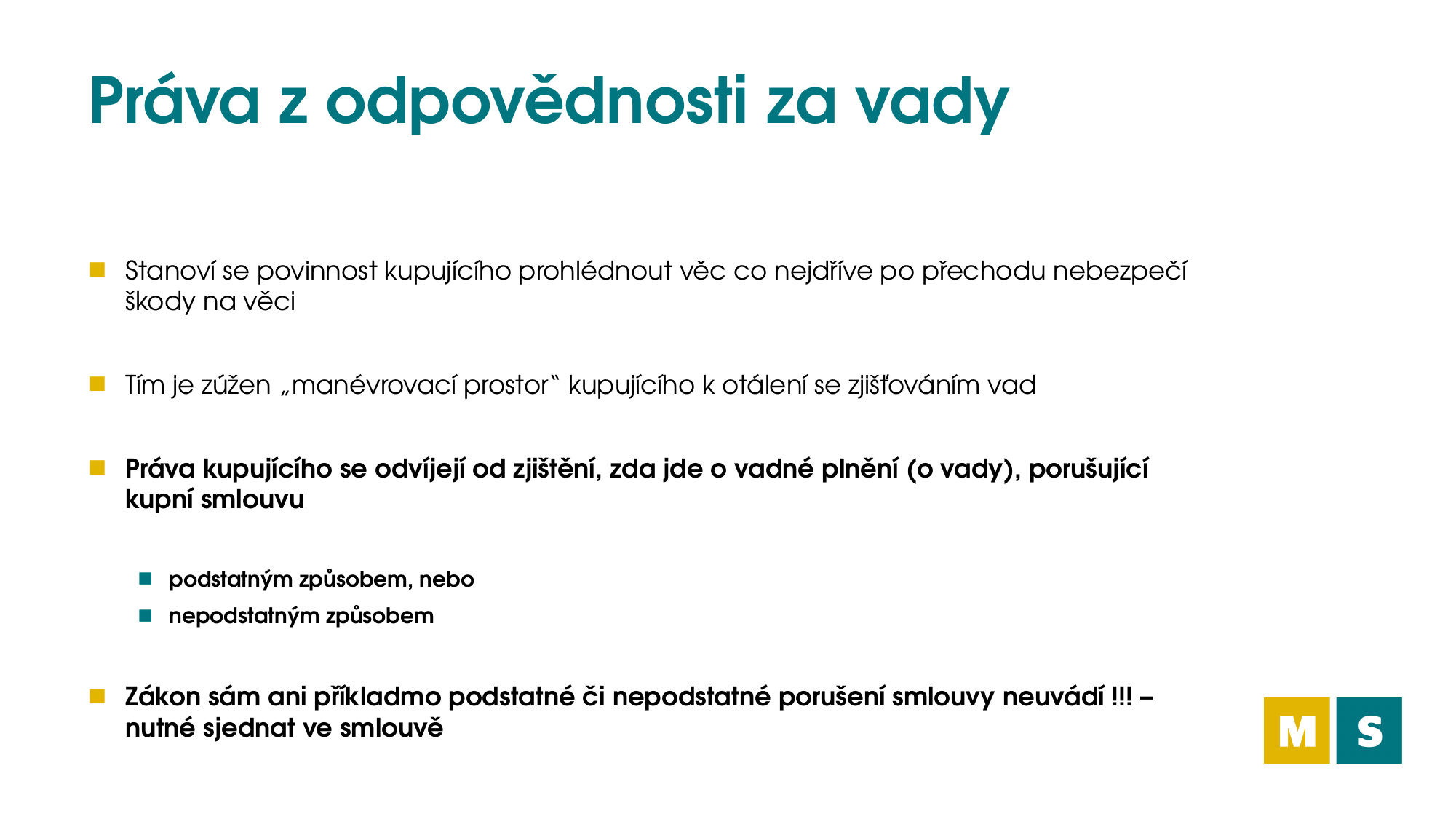

# Práva z odpovědnosti za vady
Stanoví se povinnost kupujícího prohlédnout věc co nejdříve po přechodu nebezpečí škody na věci

Tím je zúžen „manévrovací prostor“ kupujícího k otálení se zjišťováním vad

Práva kupujícího se odvíjejí od zjištění, zda jde o vadné plnění (o vady), porušující kupní smlouvu

podstatným způsobem, nebo
nepodstatným způsobem

Zákon sám ani příkladmo podstatné či nepodstatné porušení smlouvy neuvádí !!! – nutné sjednat ve smlouvě